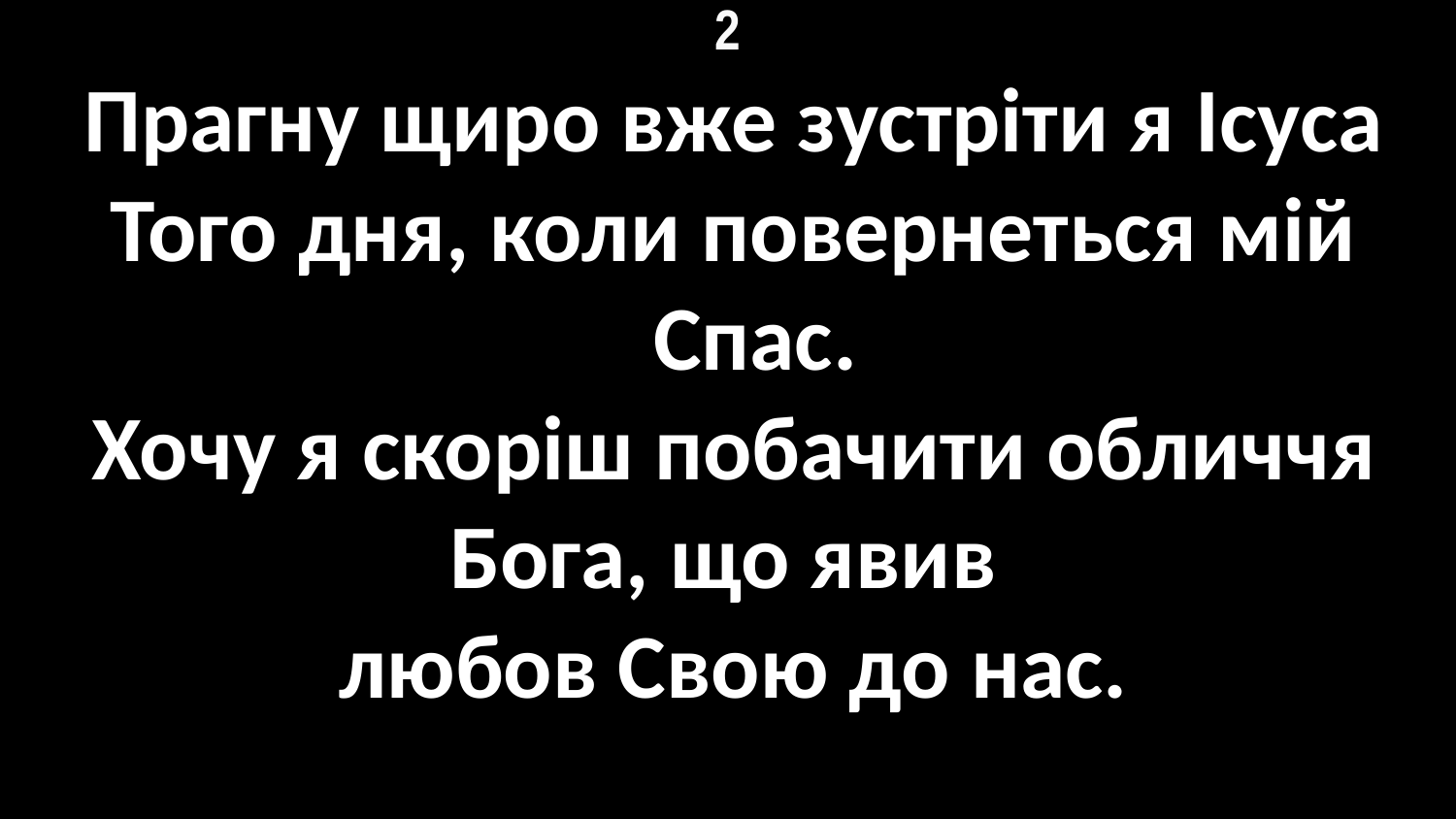

# 2
Прагну щиро вже зустріти я Ісуса
Того дня, коли повернеться мій Спас.
Хочу я скоріш побачити обличчя
Бога, що явив
любов Свою до нас.